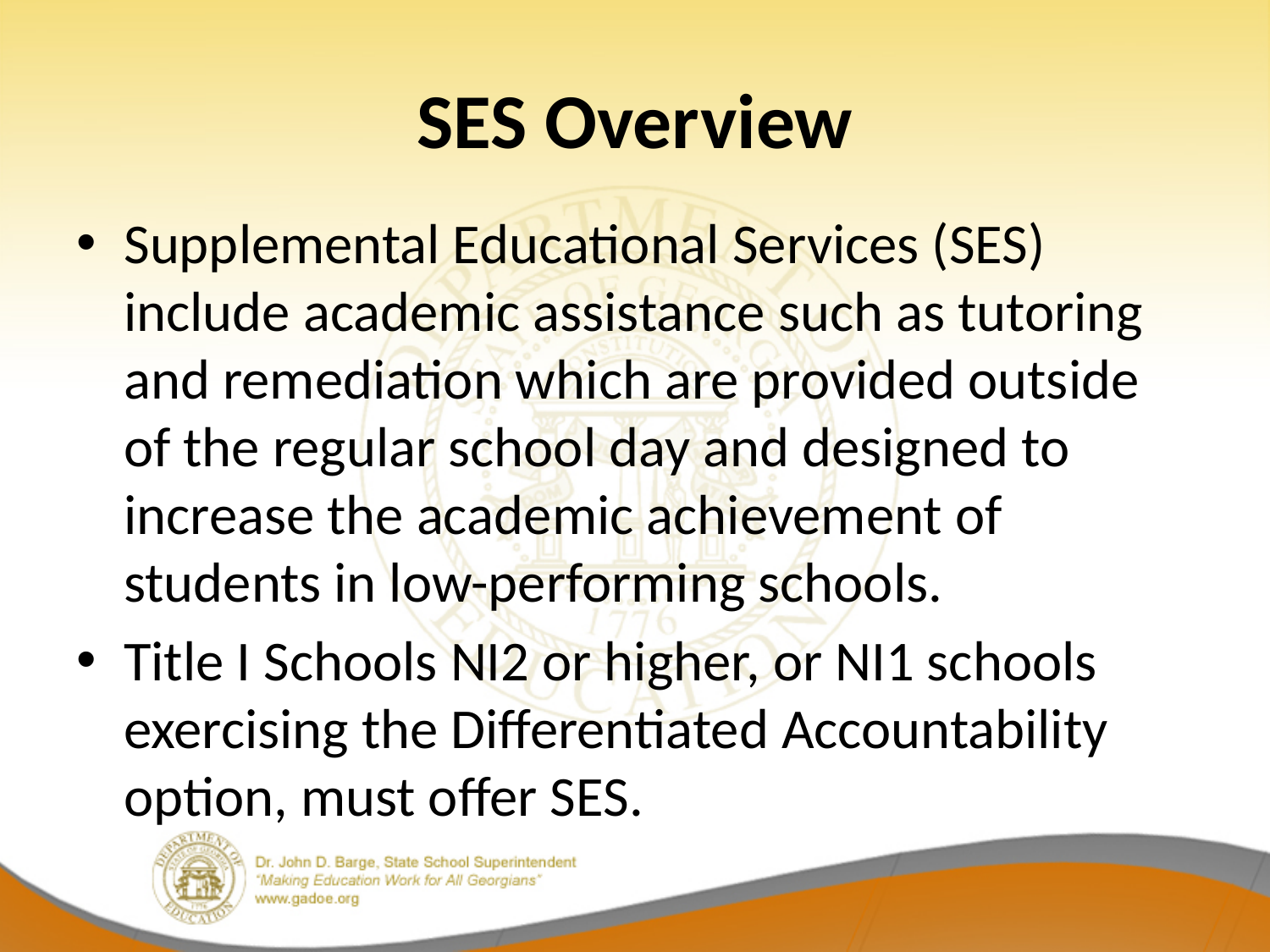

# SES Overview
Supplemental Educational Services (SES) include academic assistance such as tutoring and remediation which are provided outside of the regular school day and designed to increase the academic achievement of students in low-performing schools.
Title I Schools NI2 or higher, or NI1 schools exercising the Differentiated Accountability option, must offer SES.